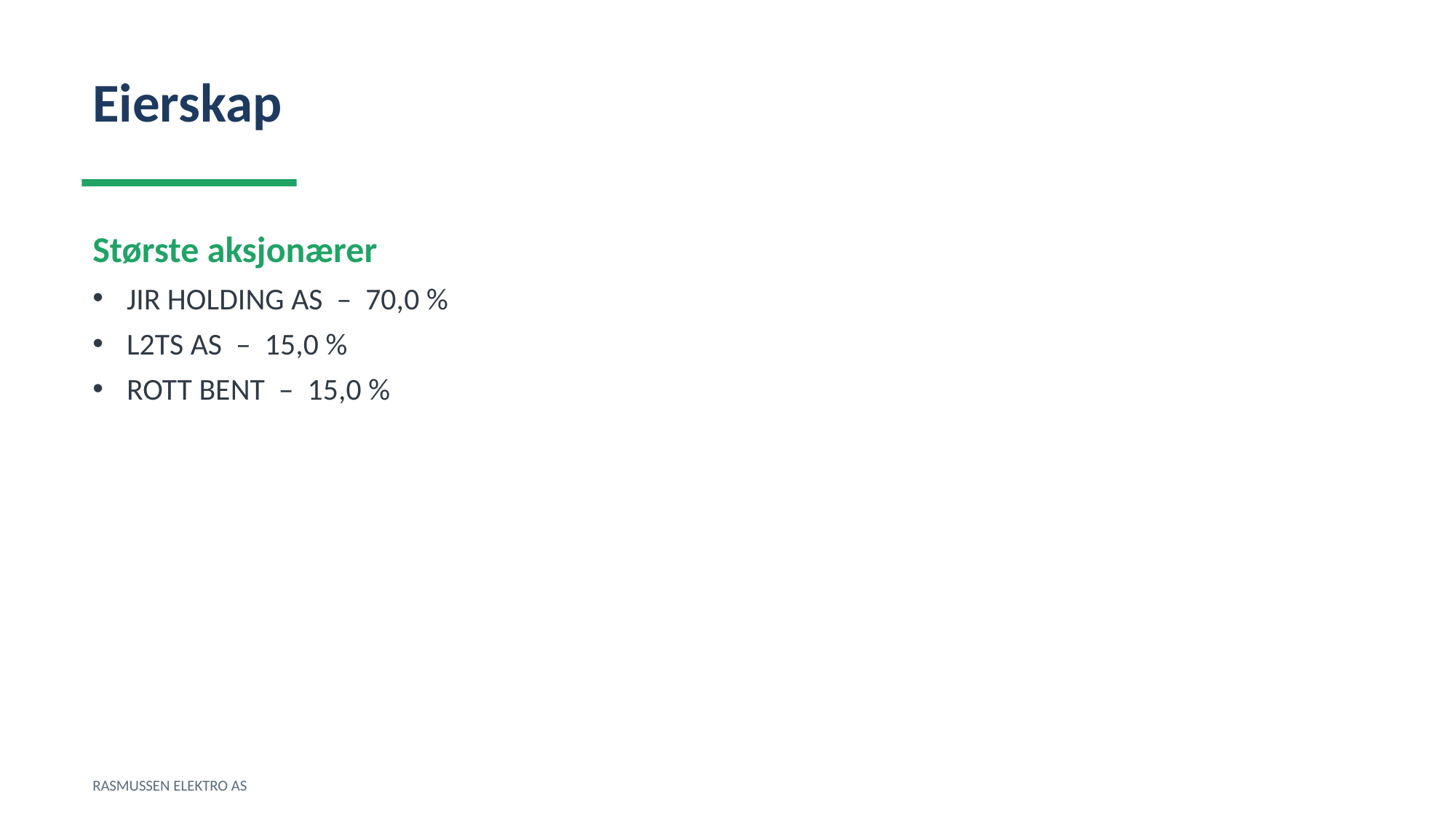

Eierskap

Største aksjonærer
JIR HOLDING AS  –  70,0 %
L2TS AS  –  15,0 %
ROTT BENT  –  15,0 %
RASMUSSEN ELEKTRO AS